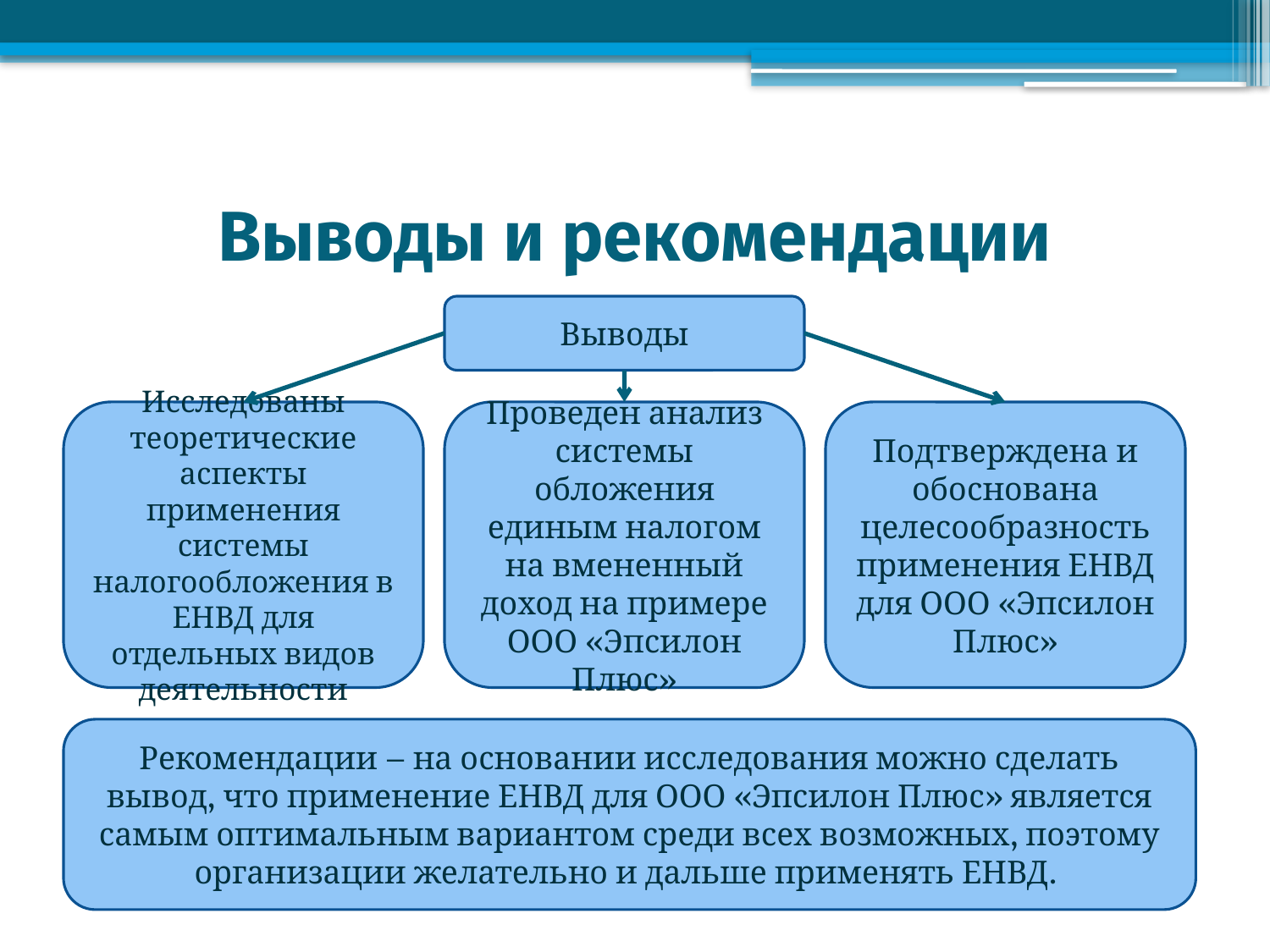

# Выводы и рекомендации
Выводы
Исследованы теоретические аспекты применения системы налогообложения в ЕНВД для отдельных видов деятельности
Проведен анализ системы обложения единым налогом на вмененный доход на примере ООО «Эпсилон Плюс»
Подтверждена и обоснована целесообразность применения ЕНВД для ООО «Эпсилон Плюс»
Рекомендации – на основании исследования можно сделать вывод, что применение ЕНВД для ООО «Эпсилон Плюс» является самым оптимальным вариантом среди всех возможных, поэтому организации желательно и дальше применять ЕНВД.